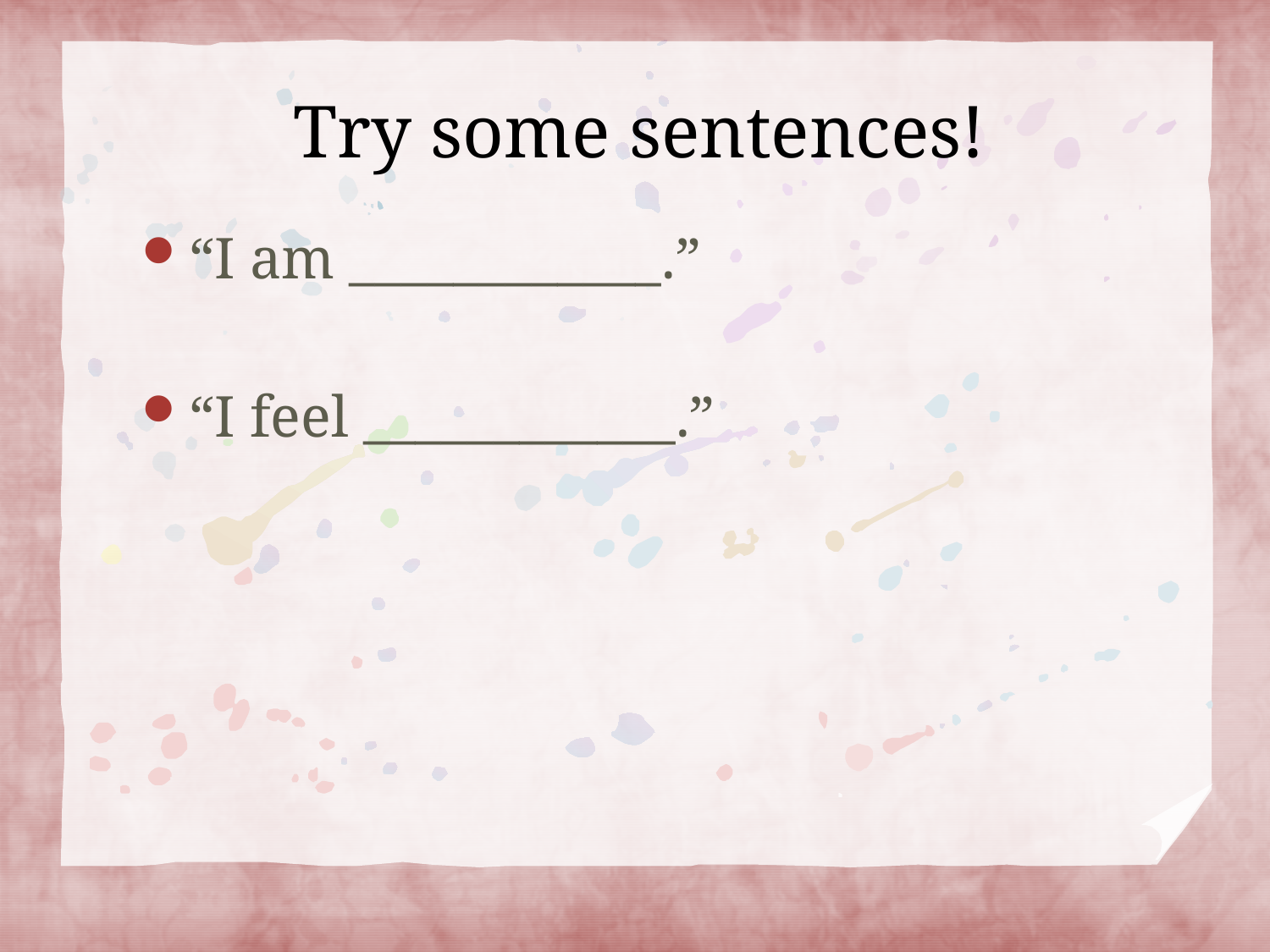

# Try some sentences!
“I am ____________.”

“I feel ____________.”